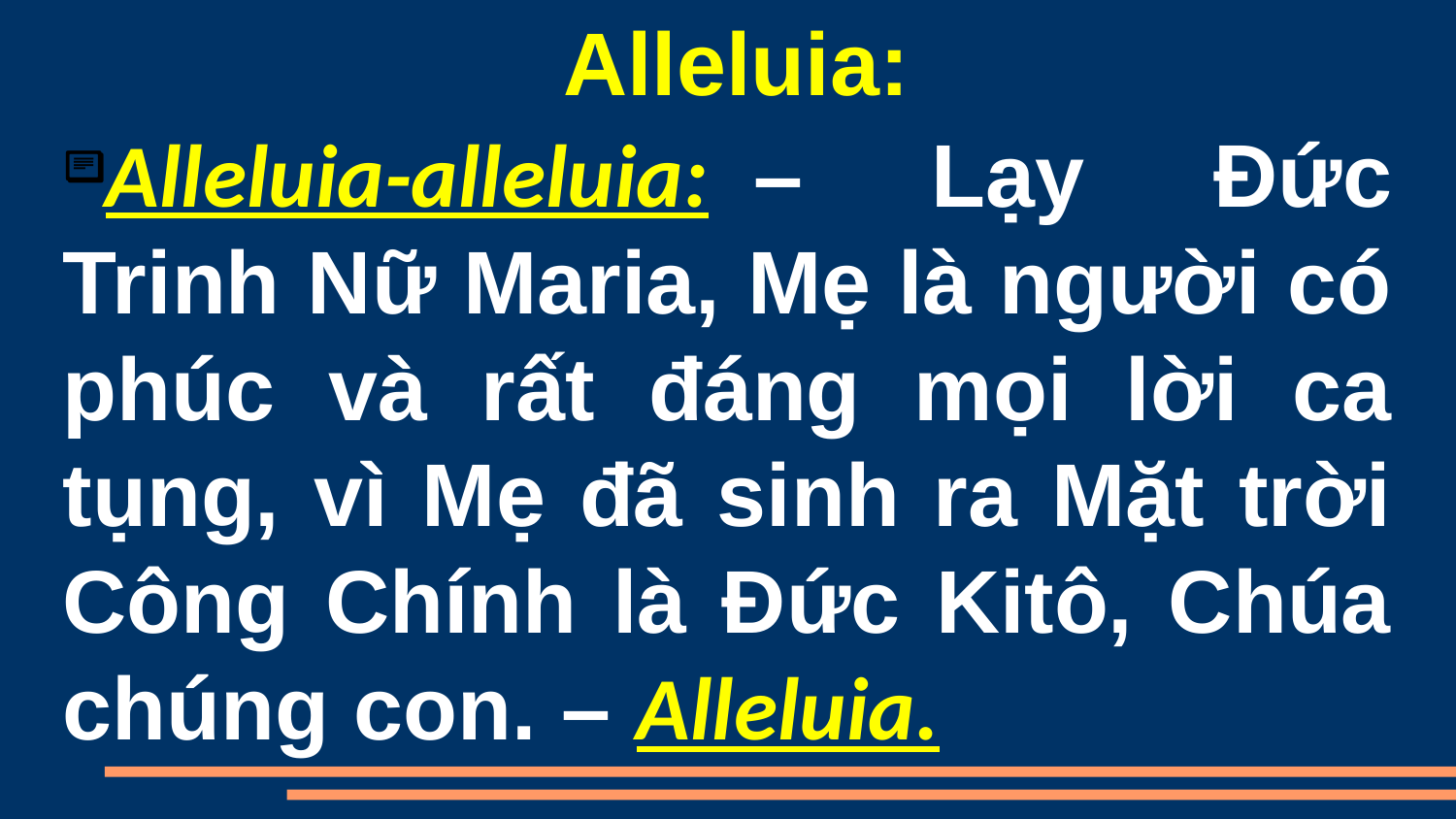

Alleluia:
Alleluia-alleluia:  – Lạy Ðức Trinh Nữ Maria, Mẹ là người có phúc và rất đáng mọi lời ca tụng, vì Mẹ đã sinh ra Mặt trời Công Chính là Ðức Kitô, Chúa chúng con. – Alleluia.